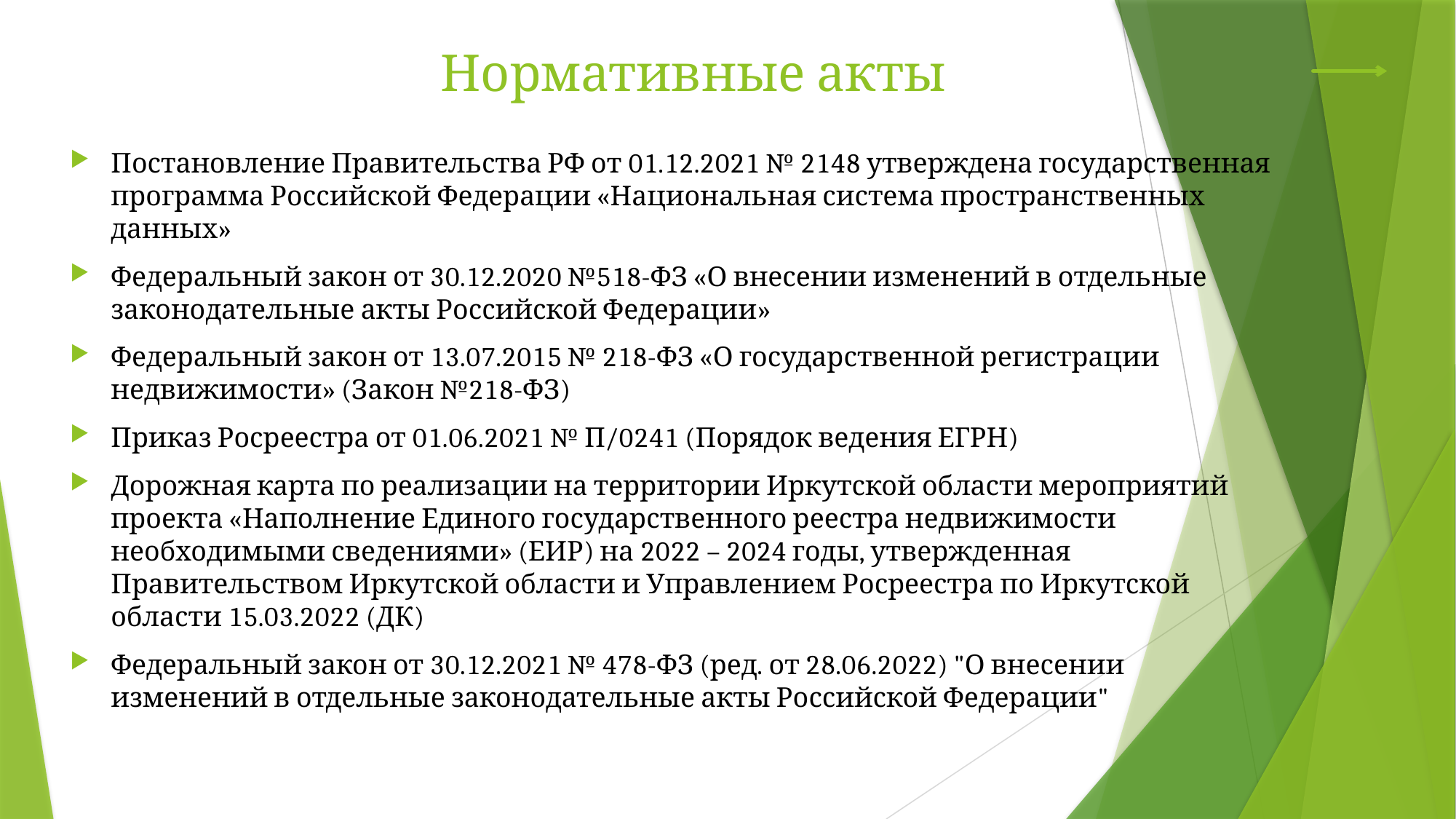

Нормативные акты
Постановление Правительства РФ от 01.12.2021 № 2148 утверждена государственная программа Российской Федерации «Национальная система пространственных данных»
Федеральный закон от 30.12.2020 №518-ФЗ «О внесении изменений в отдельные законодательные акты Российской Федерации»
Федеральный закон от 13.07.2015 № 218-ФЗ «О государственной регистрации недвижимости» (Закон №218-ФЗ)
Приказ Росреестра от 01.06.2021 № П/0241 (Порядок ведения ЕГРН)
Дорожная карта по реализации на территории Иркутской области мероприятий проекта «Наполнение Единого государственного реестра недвижимости необходимыми сведениями» (ЕИР) на 2022 – 2024 годы, утвержденная Правительством Иркутской области и Управлением Росреестра по Иркутской области 15.03.2022 (ДК)
Федеральный закон от 30.12.2021 № 478-ФЗ (ред. от 28.06.2022) "О внесении изменений в отдельные законодательные акты Российской Федерации"